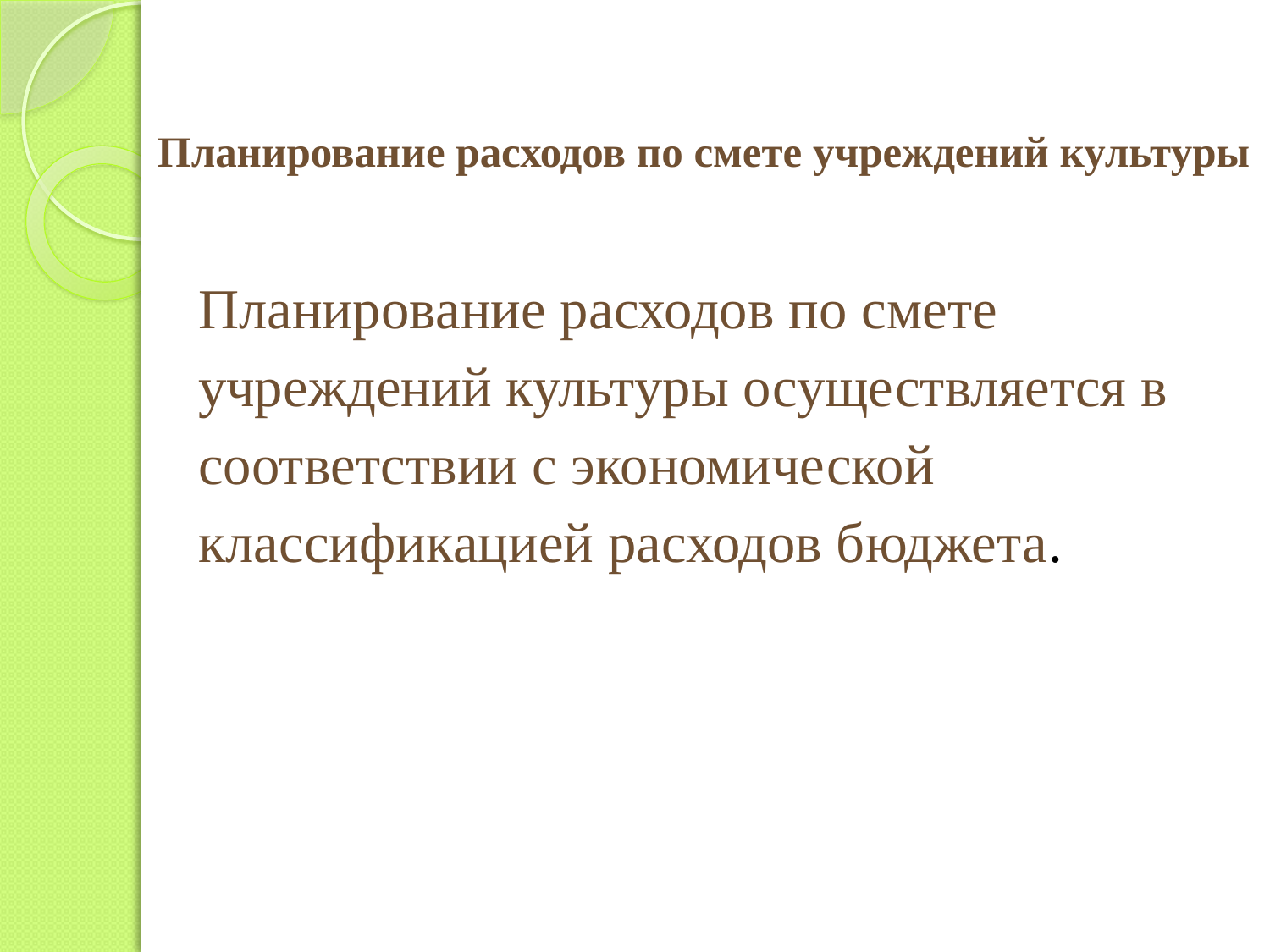

# Планирование расходов по смете учреждений культуры
Планирование расходов по смете учреждений культуры осуществляется в соответствии с экономической классификацией расходов бюджета.